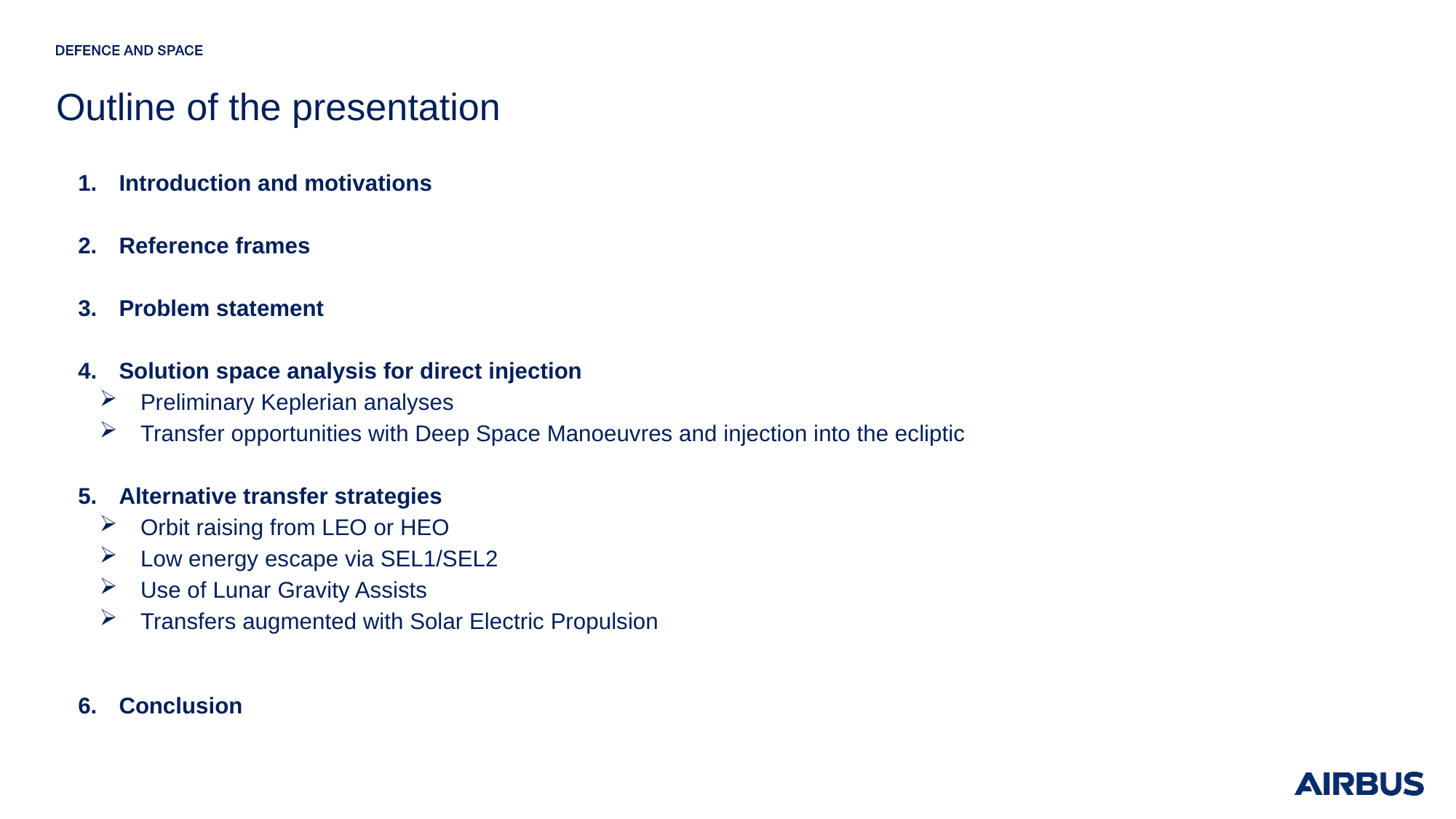

# Outline of the presentation
Introduction and motivations

Reference frames

Problem statement

Solution space analysis for direct injection
Preliminary Keplerian analyses
Transfer opportunities with Deep Space Manoeuvres and injection into the ecliptic

Alternative transfer strategies
Orbit raising from LEO or HEO
Low energy escape via SEL1/SEL2
Use of Lunar Gravity Assists
Transfers augmented with Solar Electric Propulsion

Conclusion